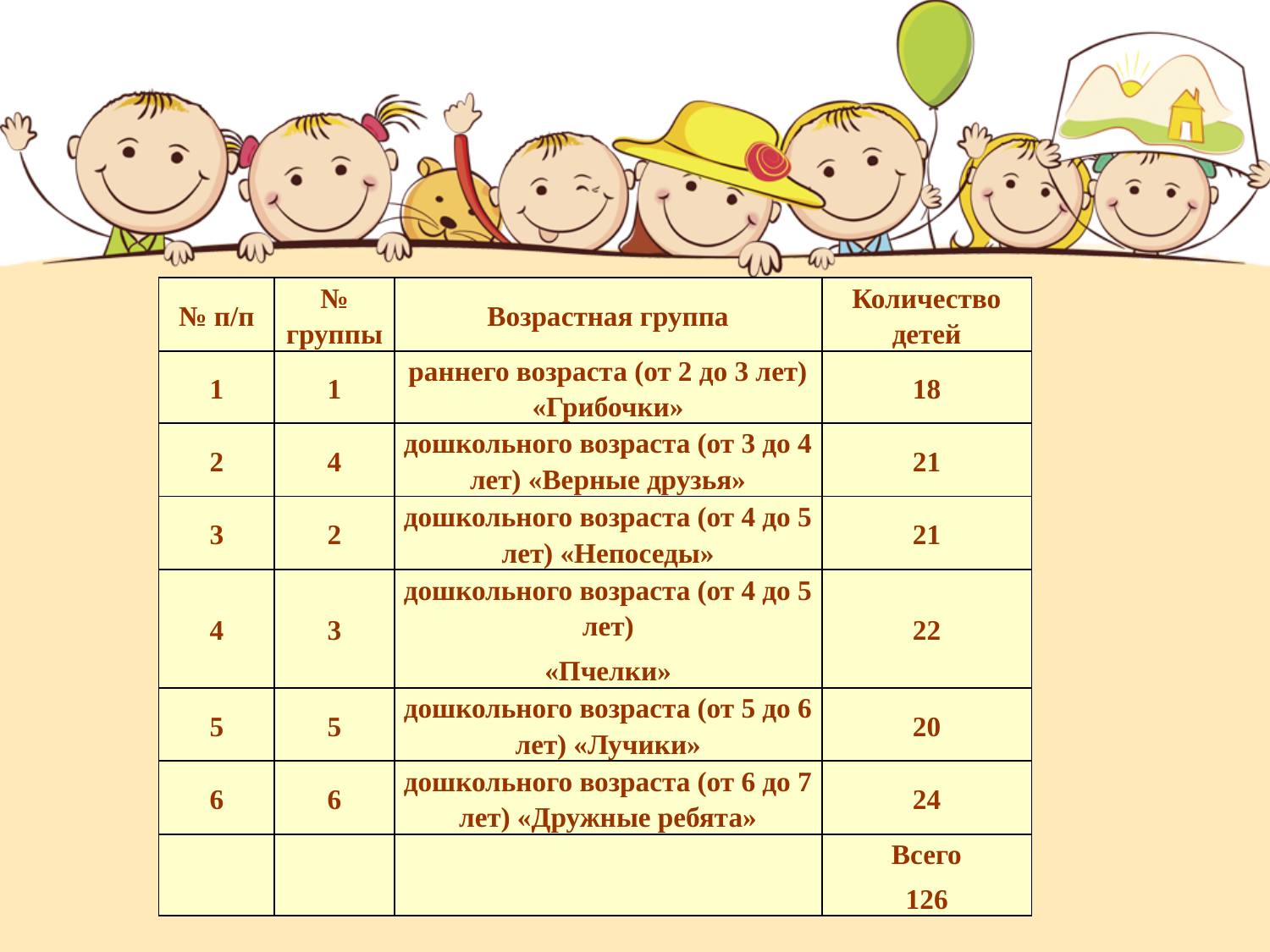

| № п/п | № группы | Возрастная группа | Количество детей |
| --- | --- | --- | --- |
| 1 | 1 | раннего возраста (от 2 до 3 лет) «Грибочки» | 18 |
| 2 | 4 | дошкольного возраста (от 3 до 4 лет) «Верные друзья» | 21 |
| 3 | 2 | дошкольного возраста (от 4 до 5 лет) «Непоседы» | 21 |
| 4 | 3 | дошкольного возраста (от 4 до 5 лет) «Пчелки» | 22 |
| 5 | 5 | дошкольного возраста (от 5 до 6 лет) «Лучики» | 20 |
| 6 | 6 | дошкольного возраста (от 6 до 7 лет) «Дружные ребята» | 24 |
|  |  |  | Всего 126 |